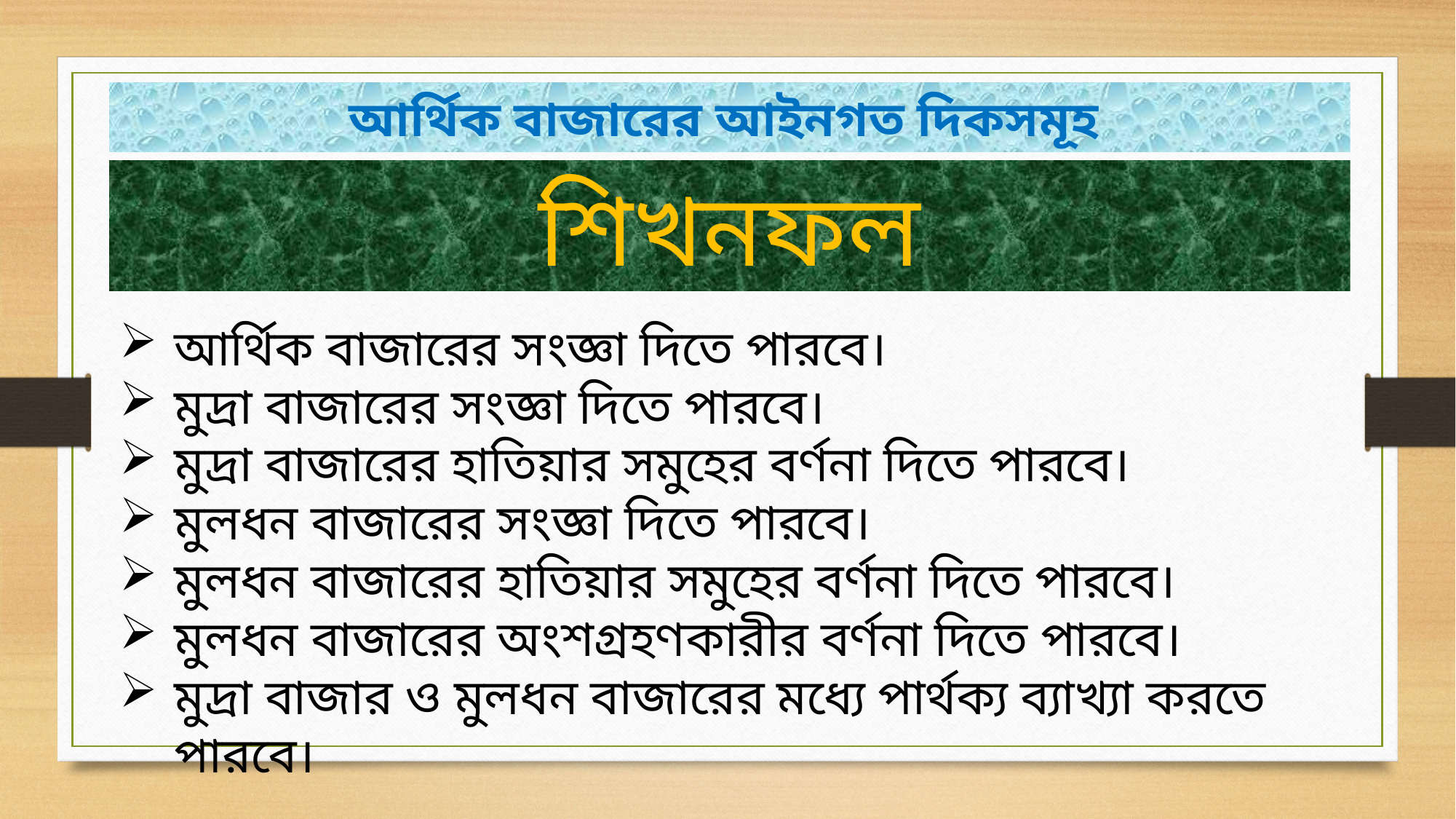

আর্থিক বাজারের আইনগত দিকসমূহ
শিখনফল
আর্থিক বাজারের সংজ্ঞা দিতে পারবে।
মুদ্রা বাজারের সংজ্ঞা দিতে পারবে।
মুদ্রা বাজারের হাতিয়ার সমুহের বর্ণনা দিতে পারবে।
মুলধন বাজারের সংজ্ঞা দিতে পারবে।
মুলধন বাজারের হাতিয়ার সমুহের বর্ণনা দিতে পারবে।
মুলধন বাজারের অংশগ্রহণকারীর বর্ণনা দিতে পারবে।
মুদ্রা বাজার ও মুলধন বাজারের মধ্যে পার্থক্য ব্যাখ্যা করতে পারবে।